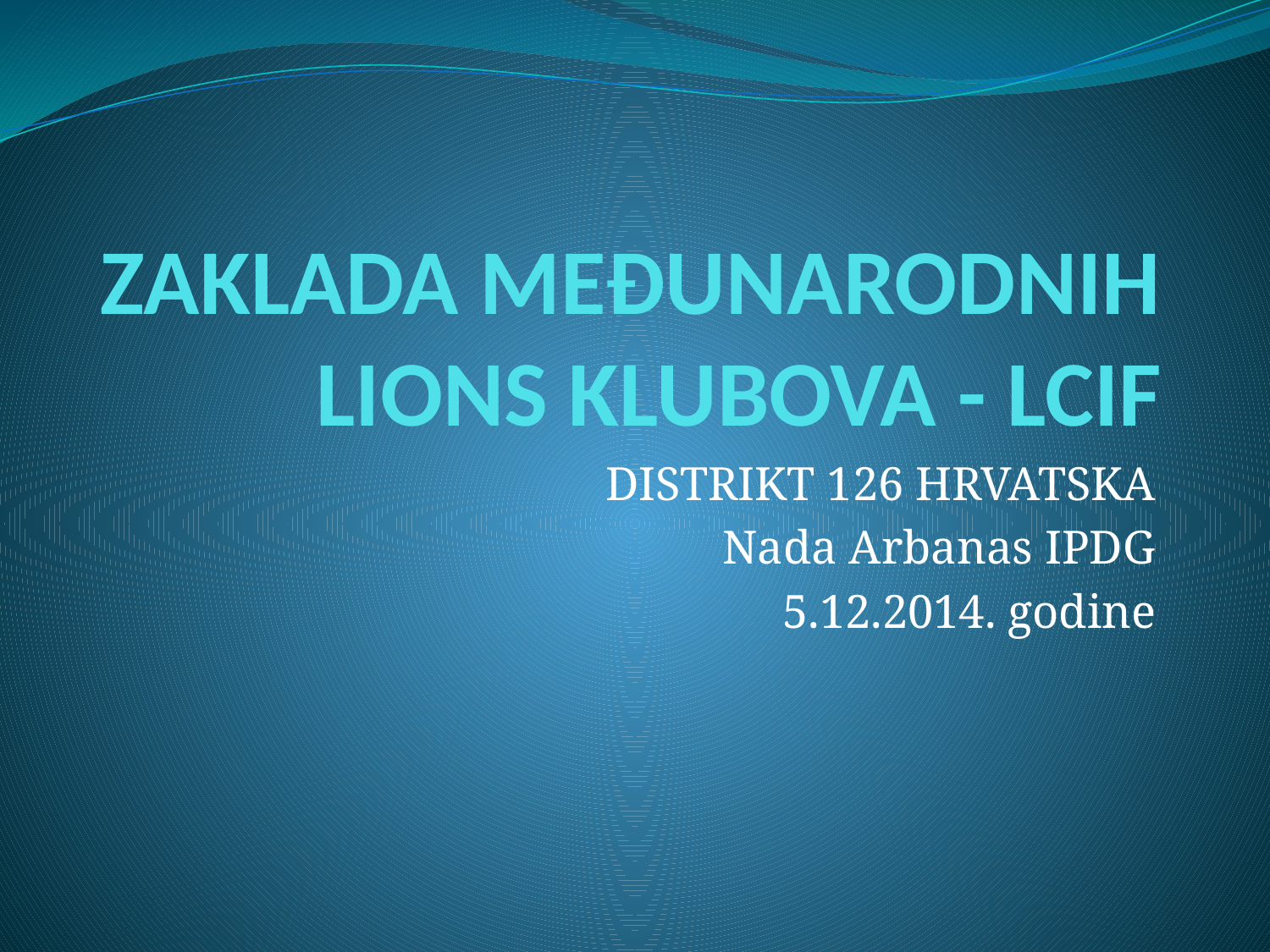

# ZAKLADA MEĐUNARODNIH LIONS KLUBOVA - LCIF
DISTRIKT 126 HRVATSKA
Nada Arbanas IPDG
5.12.2014. godine